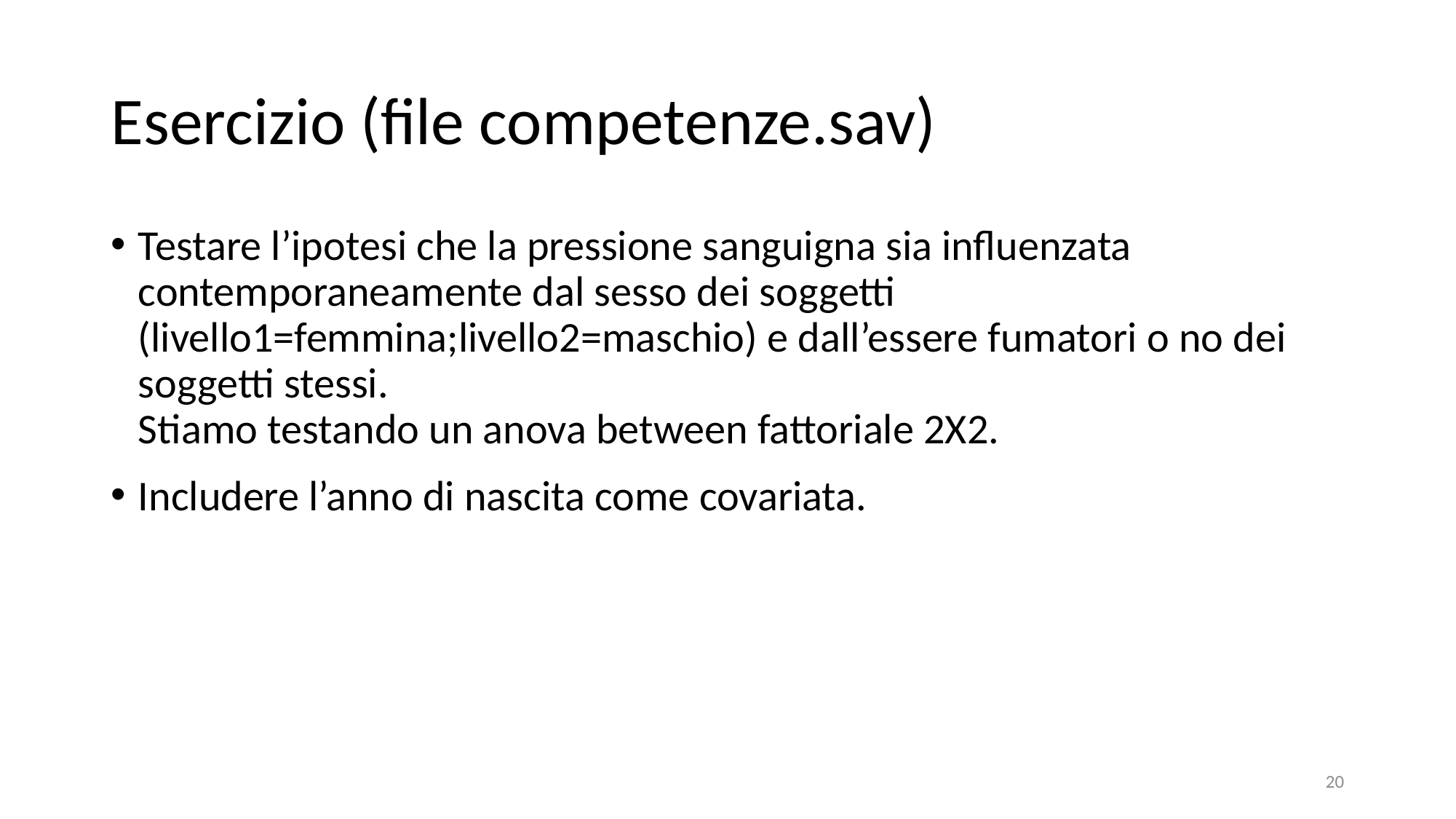

# Esercizio (file competenze.sav)
Testare l’ipotesi che la pressione sanguigna sia influenzata contemporaneamente dal sesso dei soggetti (livello1=femmina;livello2=maschio) e dall’essere fumatori o no dei soggetti stessi.
Stiamo testando un anova between fattoriale 2X2.
Includere l’anno di nascita come covariata.

20